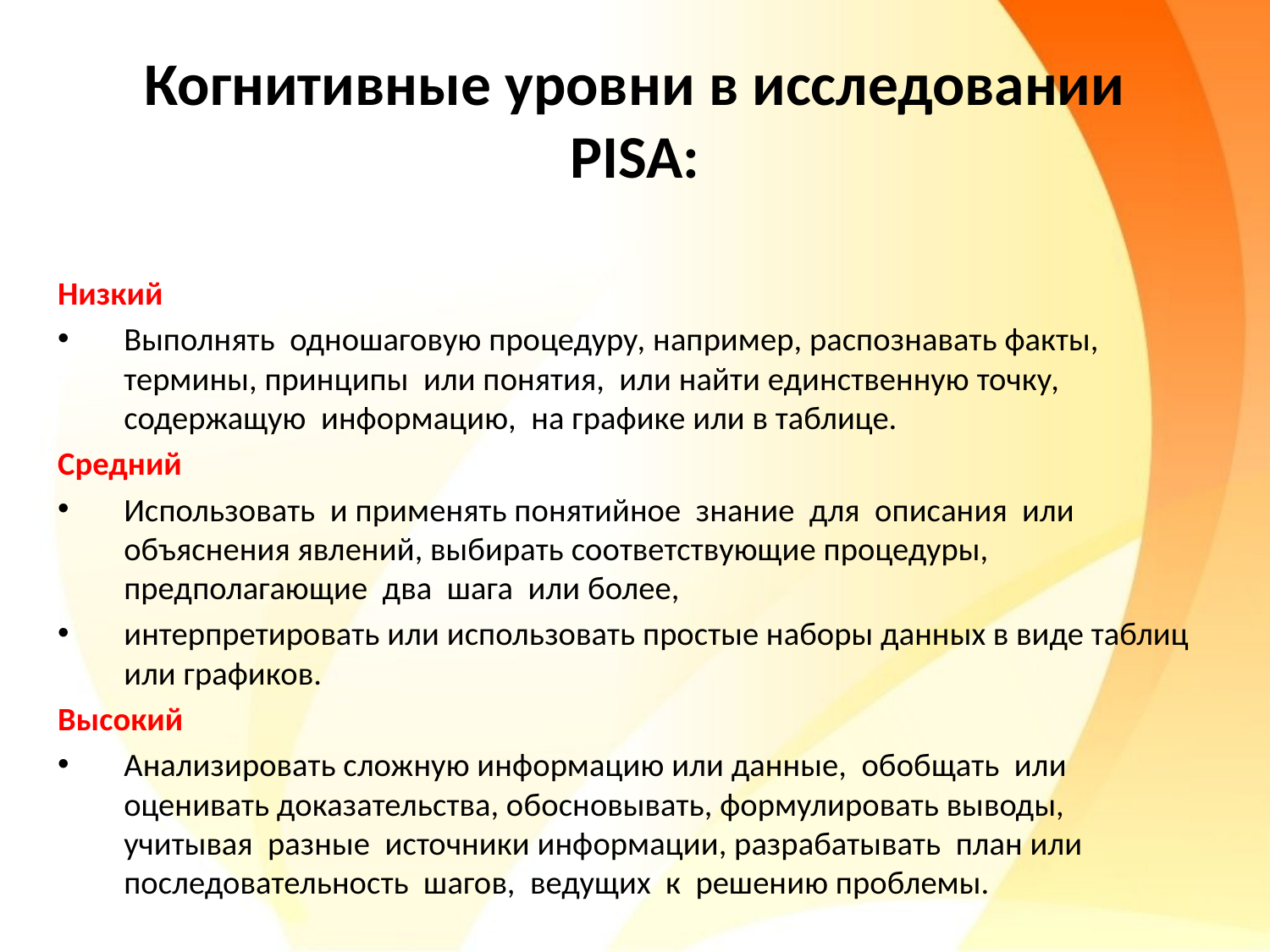

# Когнитивные уровни в исследовании PISA:
Низкий
Выполнять  одношаговую процедуру, например, распознавать факты,  термины, принципы  или понятия,  или найти единственную точку, содержащую  информацию,  на графике или в таблице.
Средний
Использовать  и применять понятийное  знание  для  описания  или объяснения явлений, выбирать соответствующие процедуры,  предполагающие  два  шага  или более,
интерпретировать или использовать простые наборы данных в виде таблиц или графиков.
Высокий
Анализировать сложную информацию или данные,  обобщать  или оценивать доказательства, обосновывать, формулировать выводы, учитывая  разные  источники информации, разрабатывать  план или последовательность  шагов,  ведущих  к  решению проблемы.